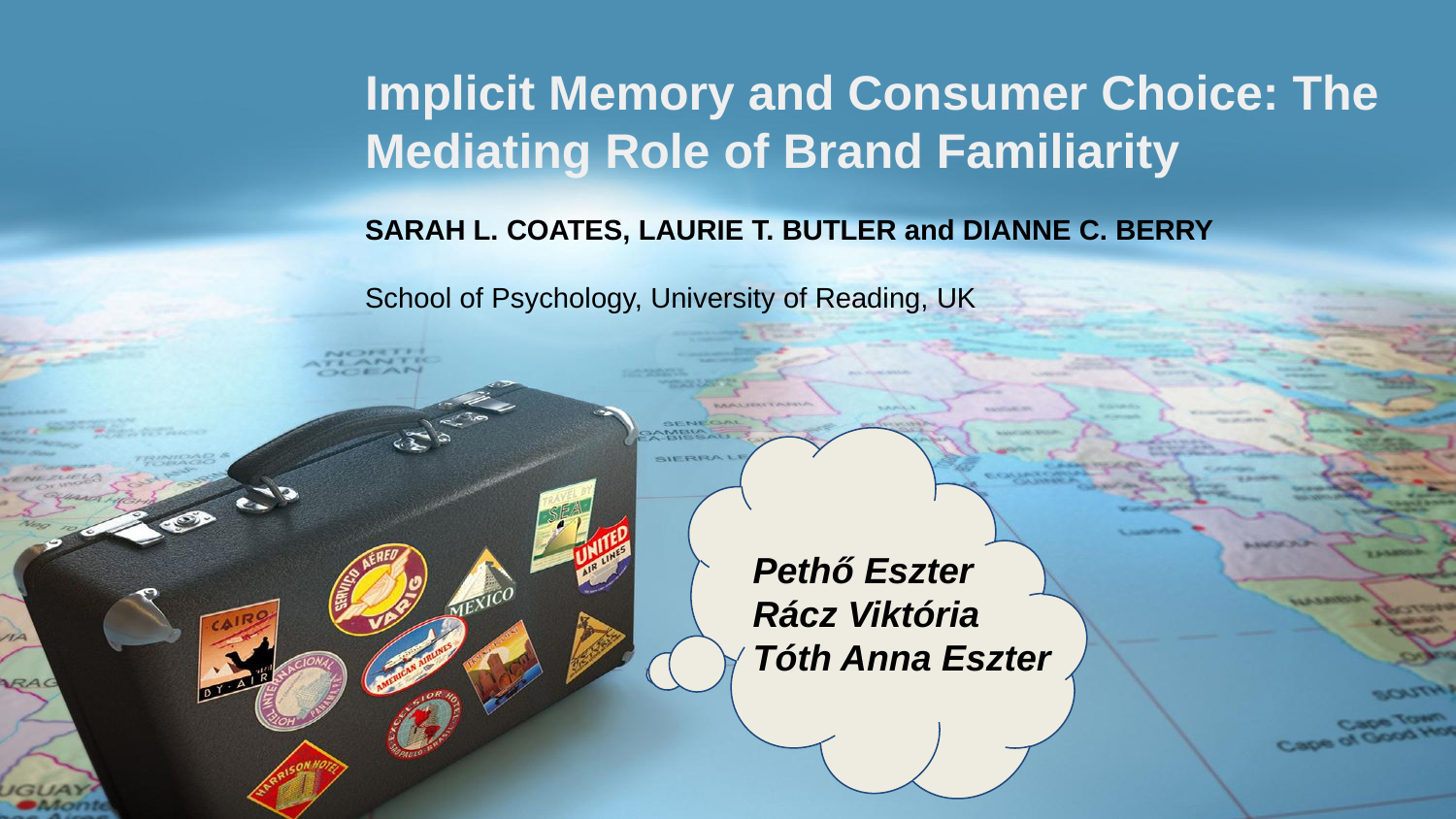

Implicit Memory and Consumer Choice: The Mediating Role of Brand Familiarity

SARAH L. COATES, LAURIE T. BUTLER and DIANNE C. BERRY

School of Psychology, University of Reading, UK

Pethő Eszter
Rácz Viktória
Tóth Anna Eszter